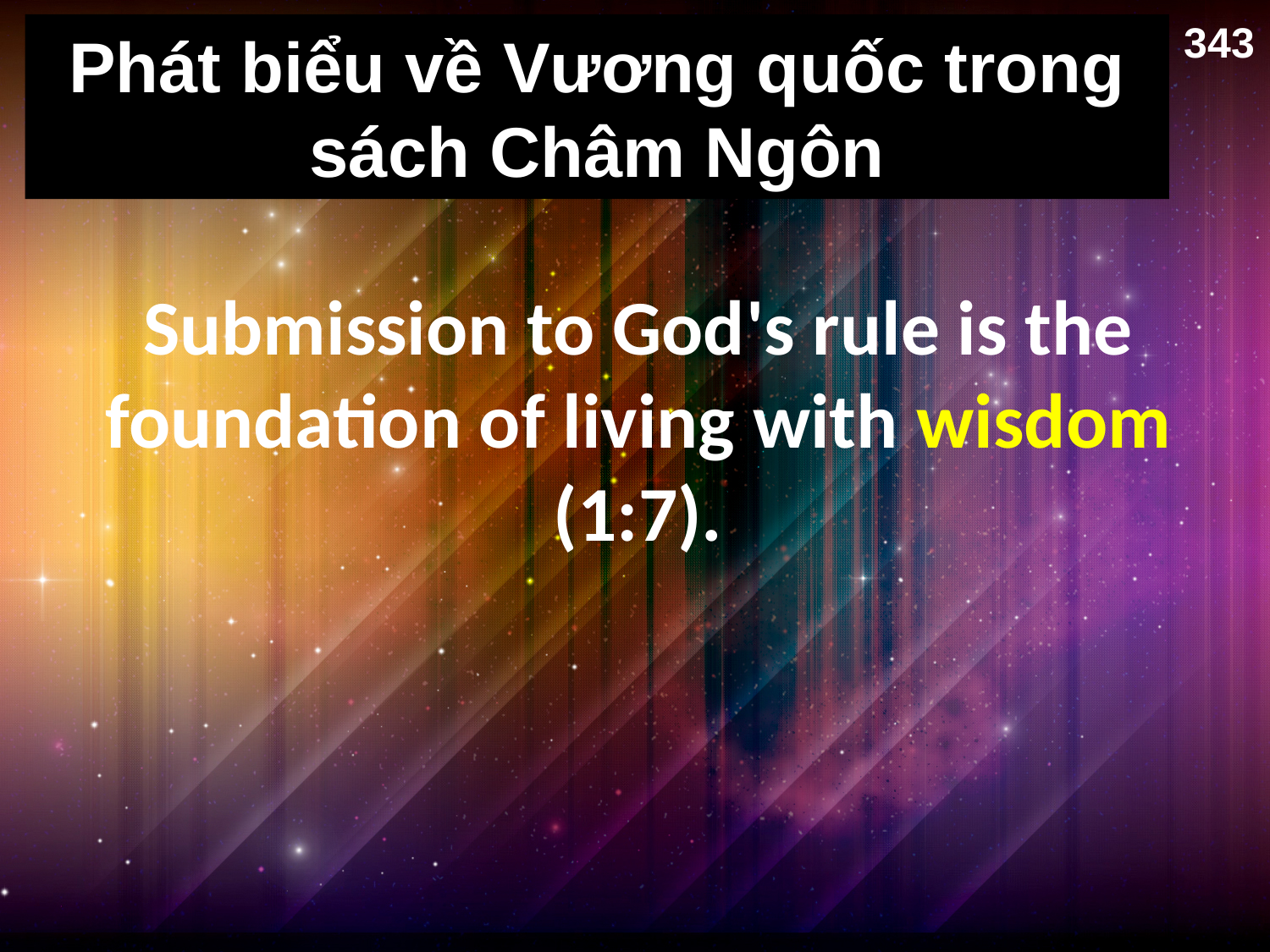

343
# Phát biểu về Vương quốc trong sách Châm Ngôn
Submission to God's rule is the foundation of living with wisdom (1:7).